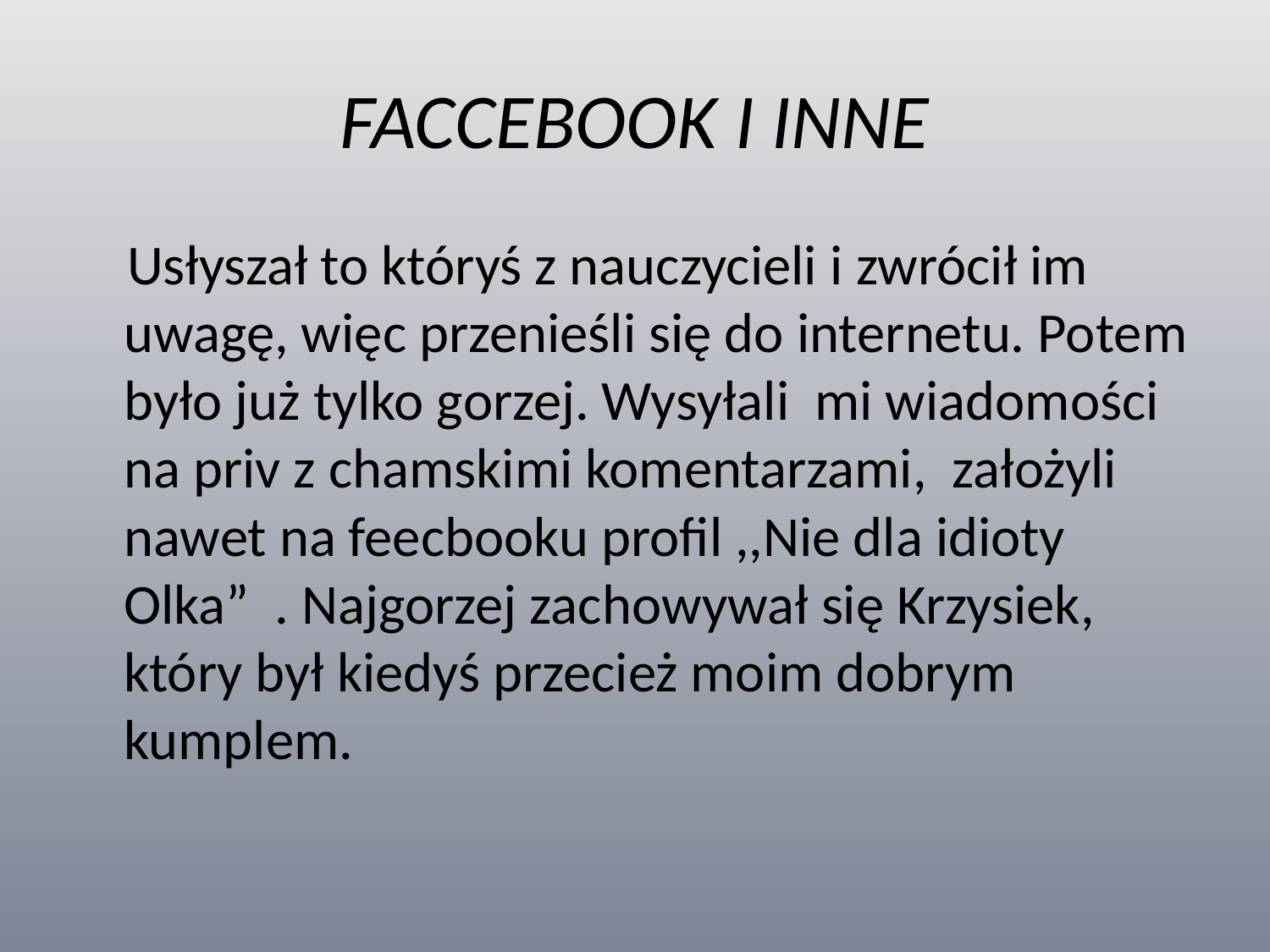

# FACCEBOOK I INNE
    Usłyszał to któryś z nauczycieli i zwrócił im uwagę, więc przenieśli się do internetu. Potem było już tylko gorzej. Wysyłali  mi wiadomości na priv z chamskimi komentarzami,  założyli nawet na feecbooku profil ,,Nie dla idioty Olka”  . Najgorzej zachowywał się Krzysiek, który był kiedyś przecież moim dobrym kumplem.